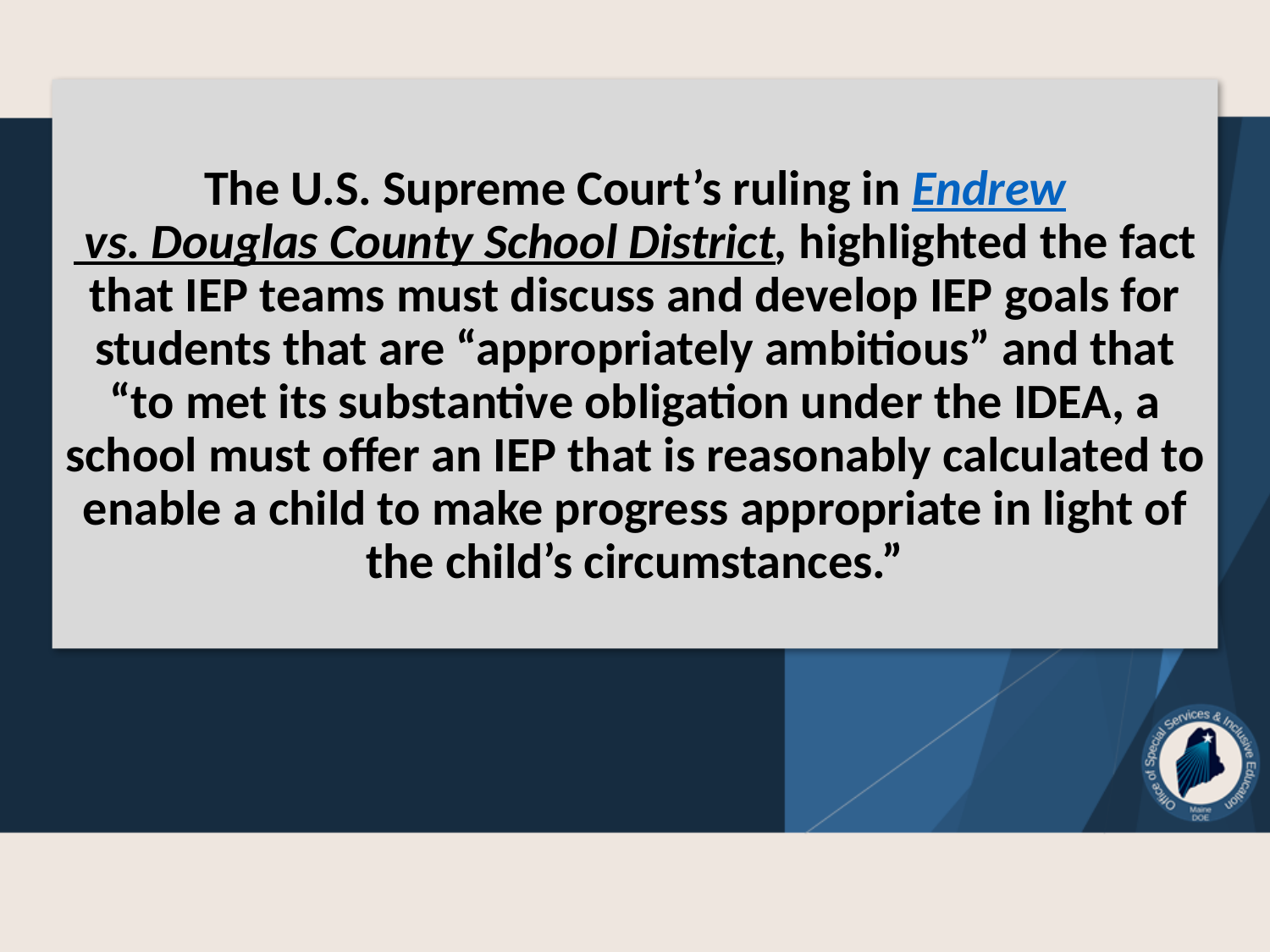

The U.S. Supreme Court’s ruling in Endrew vs. Douglas County School District, highlighted the fact that IEP teams must discuss and develop IEP goals for students that are “appropriately ambitious” and that “to met its substantive obligation under the IDEA, a school must offer an IEP that is reasonably calculated to enable a child to make progress appropriate in light of the child’s circumstances.”